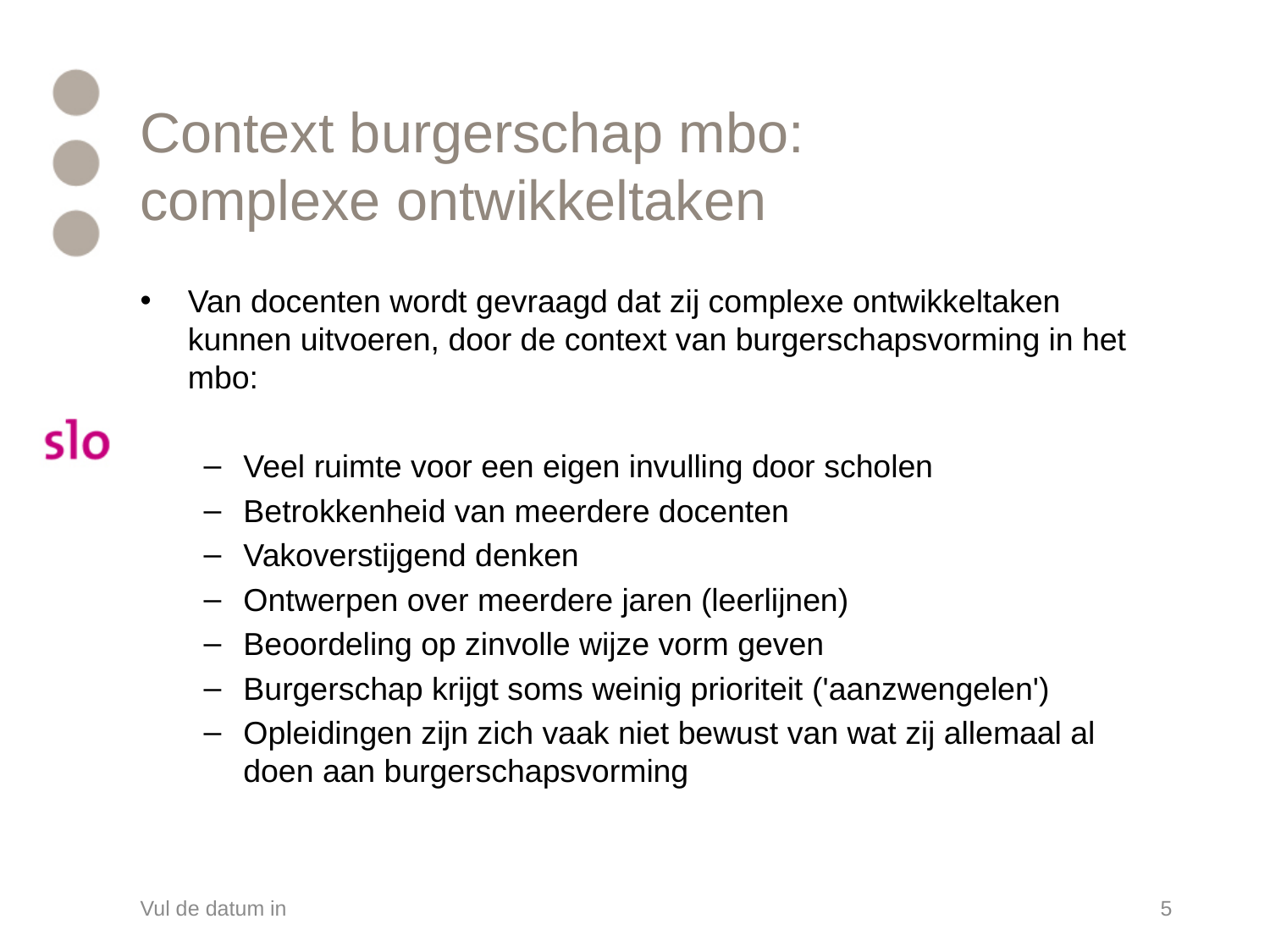

# Context burgerschap mbo: complexe ontwikkeltaken
Van docenten wordt gevraagd dat zij complexe ontwikkeltaken kunnen uitvoeren, door de context van burgerschapsvorming in het mbo:

Veel ruimte voor een eigen invulling door scholen
Betrokkenheid van meerdere docenten
Vakoverstijgend denken
Ontwerpen over meerdere jaren (leerlijnen)
Beoordeling op zinvolle wijze vorm geven
Burgerschap krijgt soms weinig prioriteit ('aanzwengelen')
Opleidingen zijn zich vaak niet bewust van wat zij allemaal al doen aan burgerschapsvorming

Vul de datum in
5